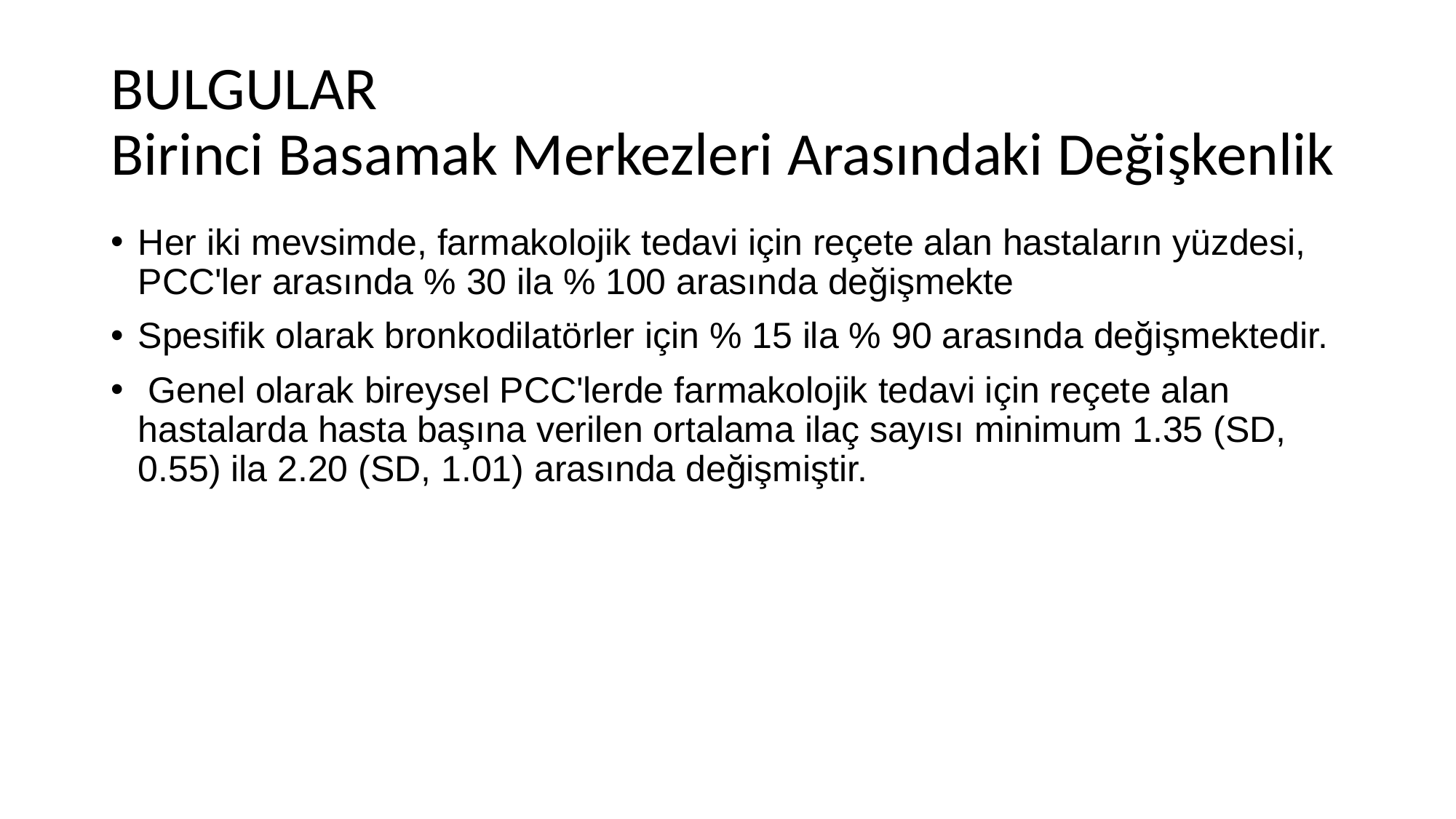

# BULGULAR Birinci Basamak Merkezleri Arasındaki Değişkenlik
Her iki mevsimde, farmakolojik tedavi için reçete alan hastaların yüzdesi, PCC'ler arasında % 30 ila % 100 arasında değişmekte
Spesifik olarak bronkodilatörler için % 15 ila % 90 arasında değişmektedir.
 Genel olarak bireysel PCC'lerde farmakolojik tedavi için reçete alan hastalarda hasta başına verilen ortalama ilaç sayısı minimum 1.35 (SD, 0.55) ila 2.20 (SD, 1.01) arasında değişmiştir.